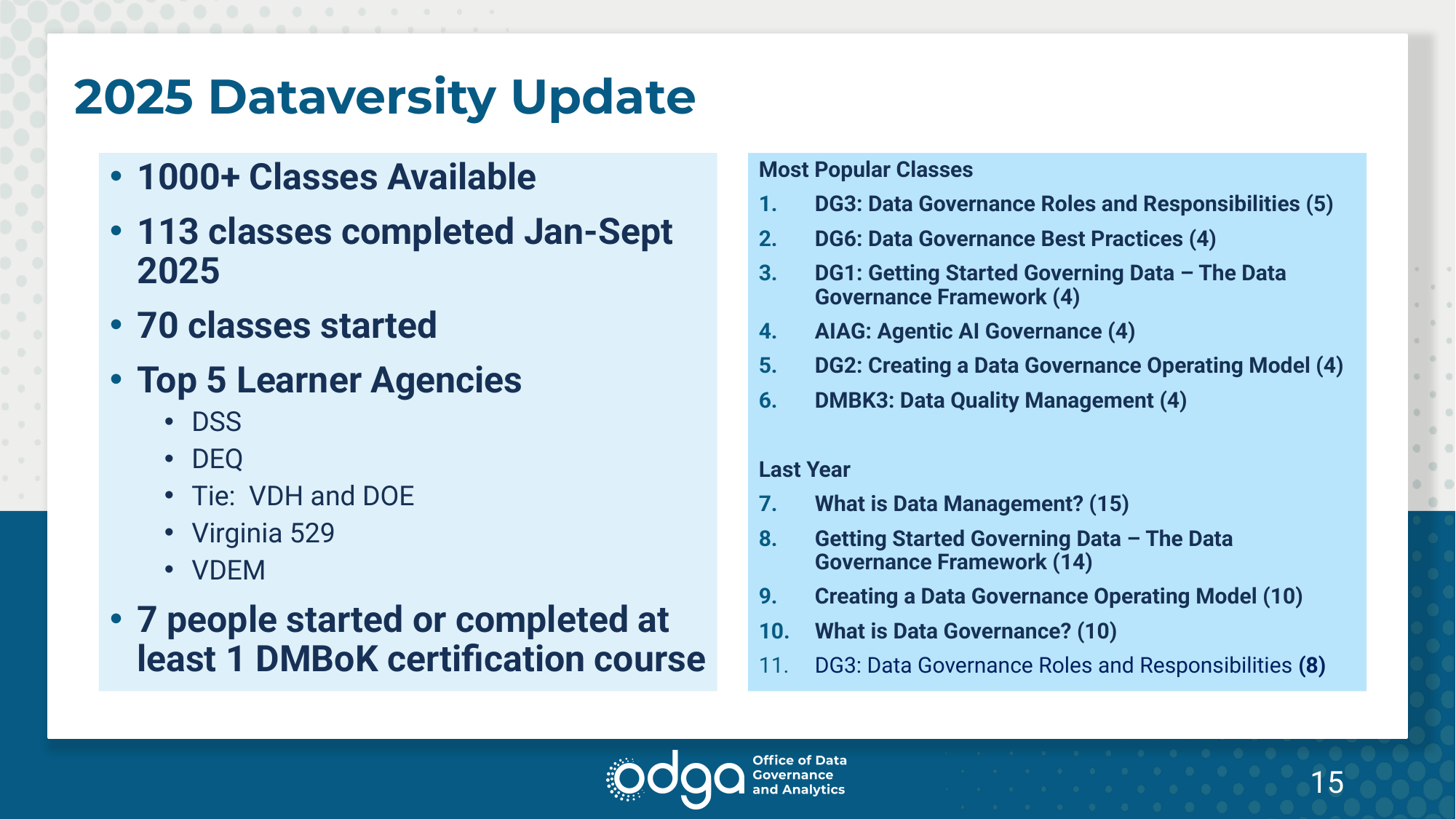

# 2025 Dataversity Update
1000+ Classes Available
113 classes completed Jan-Sept 2025
70 classes started
Top 5 Learner Agencies
DSS
DEQ
Tie:  VDH and DOE
Virginia 529
VDEM
7 people started or completed at least 1 DMBoK certification course
Most Popular Classes
DG3: Data Governance Roles and Responsibilities (5)
DG6: Data Governance Best Practices (4)
DG1: Getting Started Governing Data – The Data Governance Framework (4)
AIAG: Agentic AI Governance (4)
DG2: Creating a Data Governance Operating Model (4)
DMBK3: Data Quality Management (4)

Last Year
What is Data Management? (15)
Getting Started Governing Data – The Data Governance Framework (14)
Creating a Data Governance Operating Model (10)
What is Data Governance? (10)
DG3: Data Governance Roles and Responsibilities (8)
15